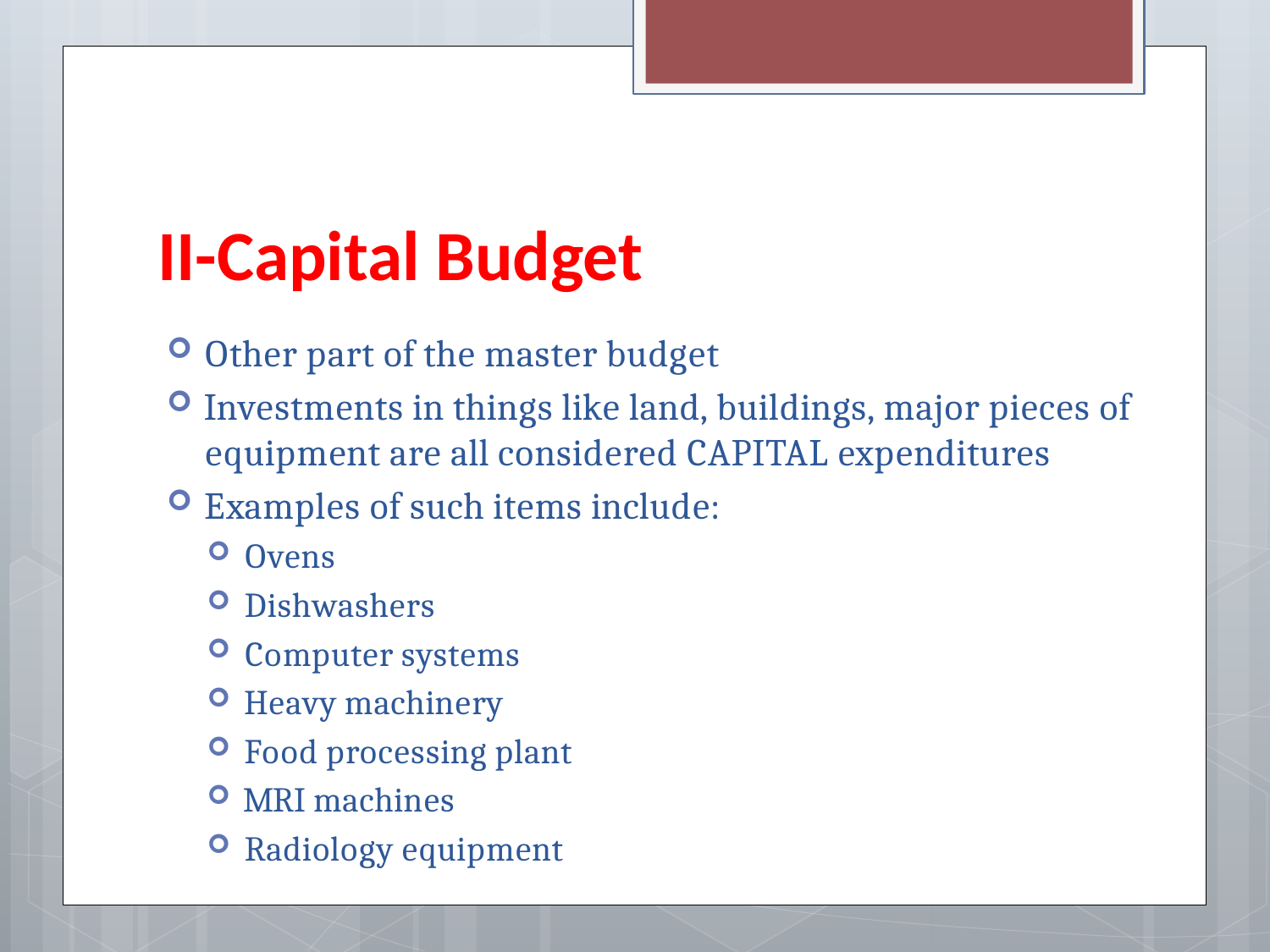

# II-Capital Budget
Other part of the master budget
Investments in things like land, buildings, major pieces of equipment are all considered CAPITAL expenditures
Examples of such items include:
Ovens
Dishwashers
Computer systems
Heavy machinery
Food processing plant
MRI machines
Radiology equipment